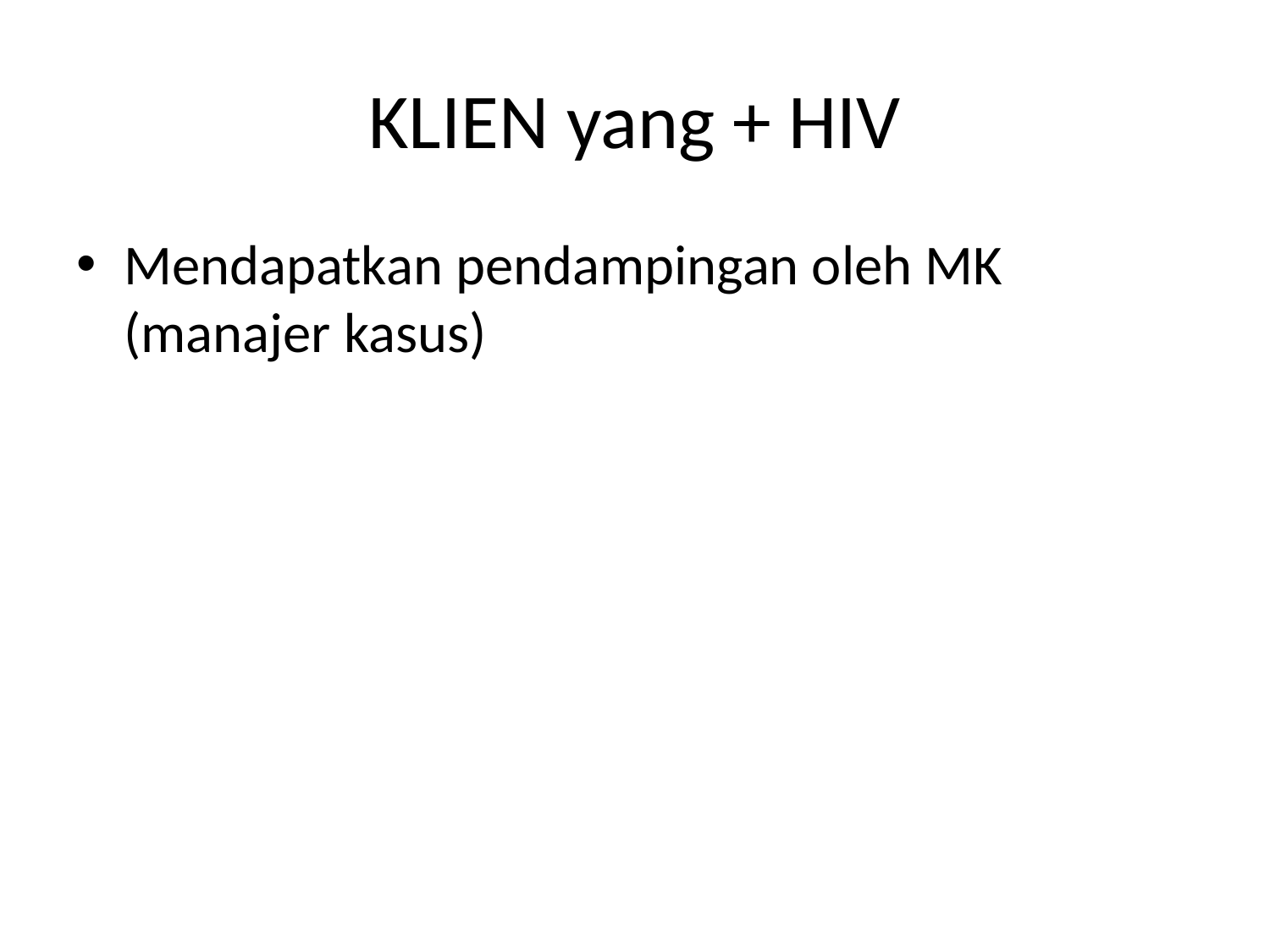

# KLIEN yang + HIV
Mendapatkan pendampingan oleh MK (manajer kasus)